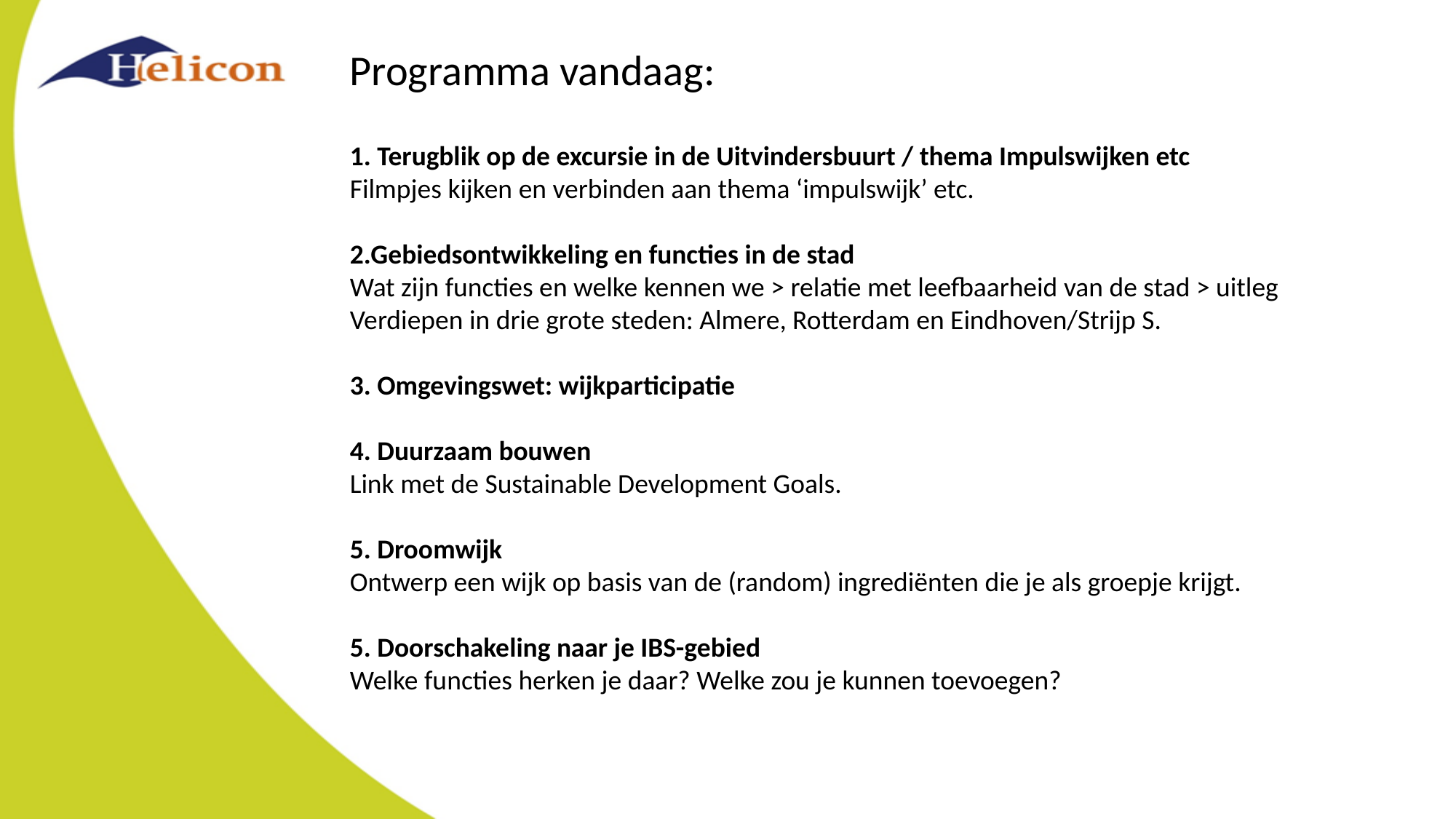

Programma vandaag:

1. Terugblik op de excursie in de Uitvindersbuurt / thema Impulswijken etc
Filmpjes kijken en verbinden aan thema ‘impulswijk’ etc.

2.Gebiedsontwikkeling en functies in de stad
Wat zijn functies en welke kennen we > relatie met leefbaarheid van de stad > uitleg
Verdiepen in drie grote steden: Almere, Rotterdam en Eindhoven/Strijp S.

3. Omgevingswet: wijkparticipatie

4. Duurzaam bouwen
Link met de Sustainable Development Goals.
5. Droomwijk
Ontwerp een wijk op basis van de (random) ingrediënten die je als groepje krijgt.

5. Doorschakeling naar je IBS-gebied
Welke functies herken je daar? Welke zou je kunnen toevoegen?